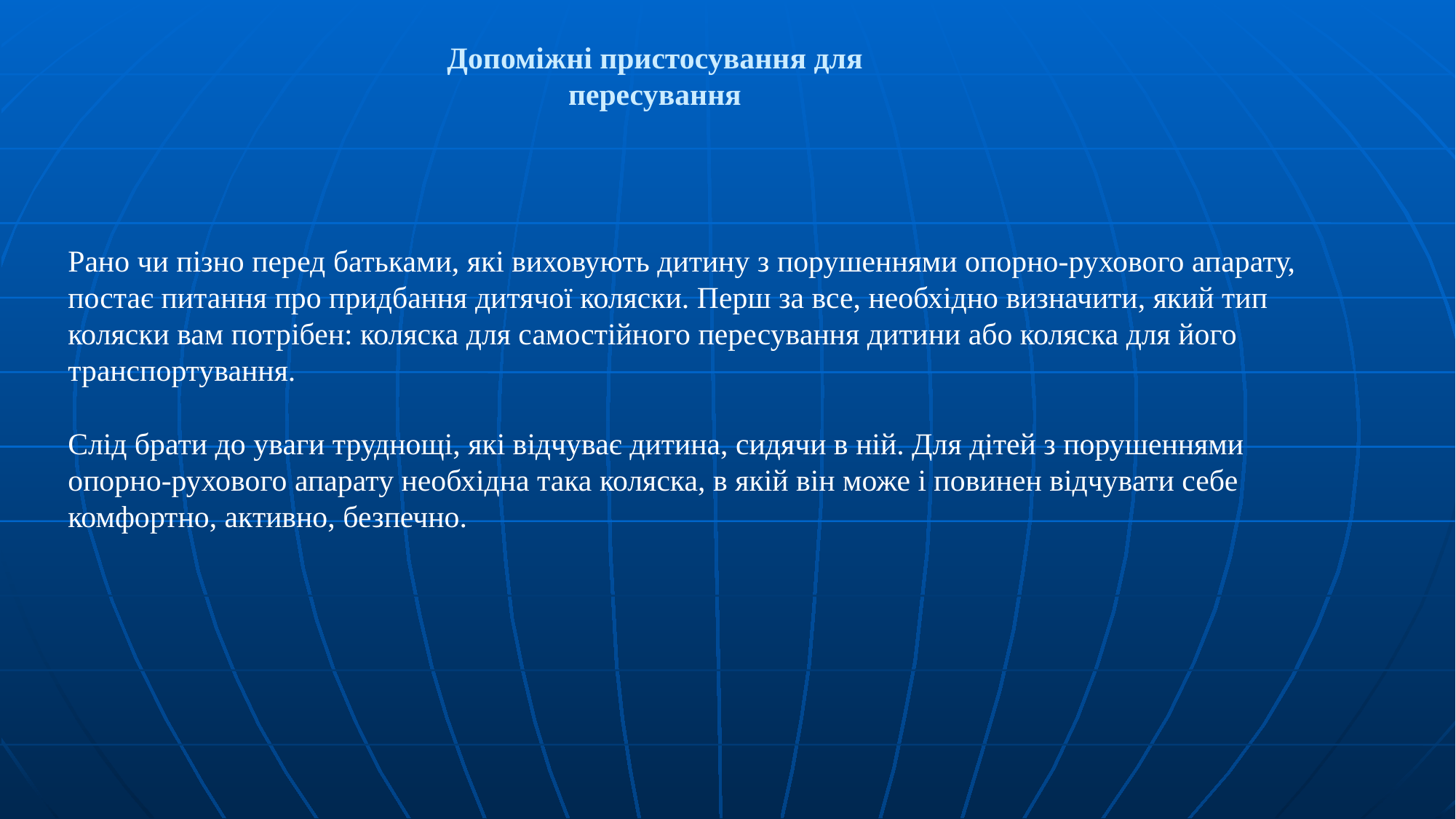

Допоміжні пристосування для
пересування
Рано чи пізно перед батьками, які виховують дитину з порушеннями опорно-рухового апарату, постає питання про придбання дитячої коляски. Перш за все, необхідно визначити, який тип коляски вам потрібен: коляска для самостійного пересування дитини або коляска для його транспортування.

Слід брати до уваги труднощі, які відчуває дитина, сидячи в ній. Для дітей з порушеннями
опорно-рухового апарату необхідна така коляска, в якій він може і повинен відчувати себе комфортно, активно, безпечно.